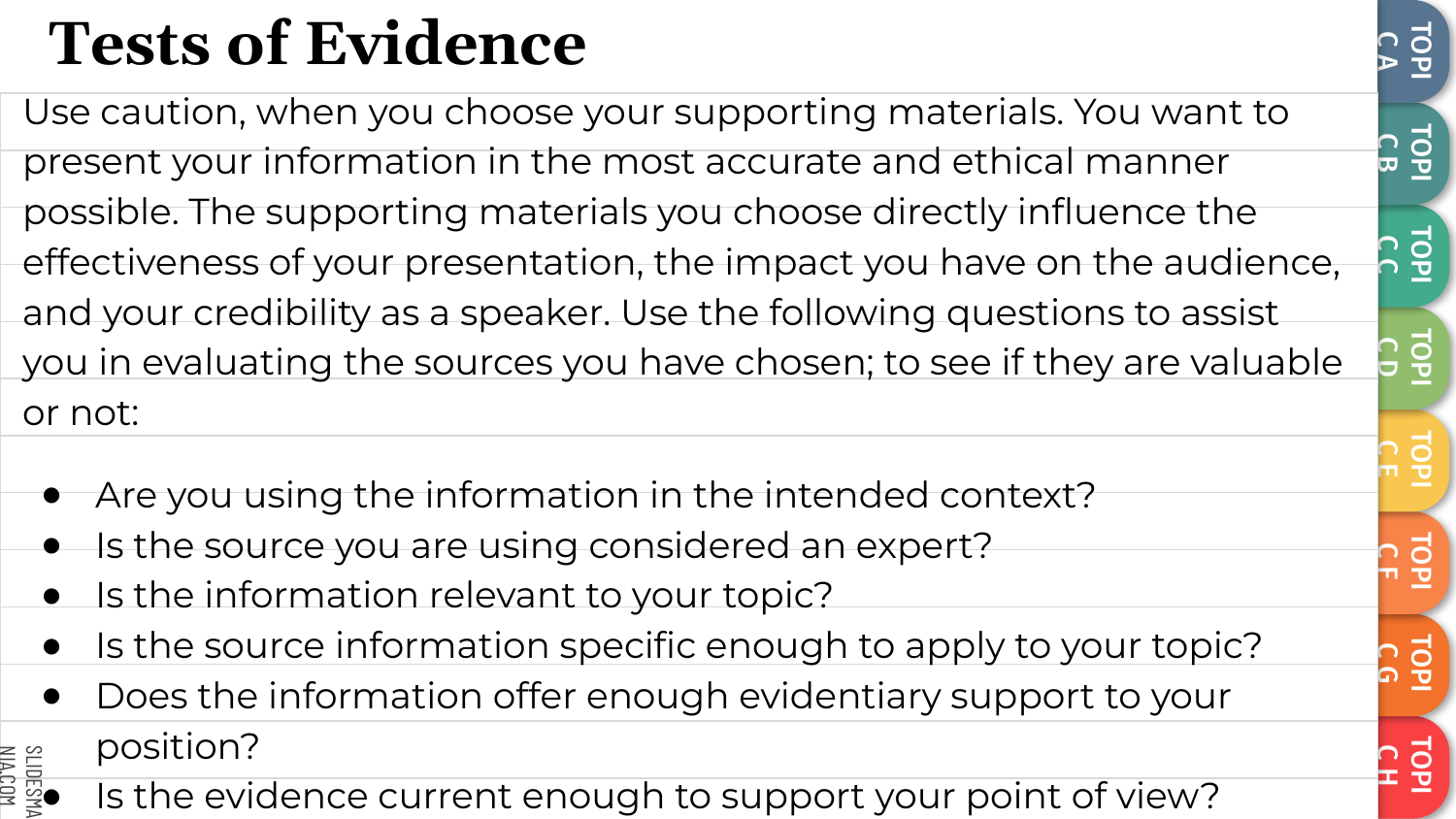

# Tests of Evidence
Use caution, when you choose your supporting materials. You want to present your information in the most accurate and ethical manner possible. The supporting materials you choose directly influence the effectiveness of your presentation, the impact you have on the audience, and your credibility as a speaker. Use the following questions to assist you in evaluating the sources you have chosen; to see if they are valuable or not:
Are you using the information in the intended context?
Is the source you are using considered an expert?
Is the information relevant to your topic?
Is the source information specific enough to apply to your topic?
Does the information offer enough evidentiary support to your position?
Is the evidence current enough to support your point of view?